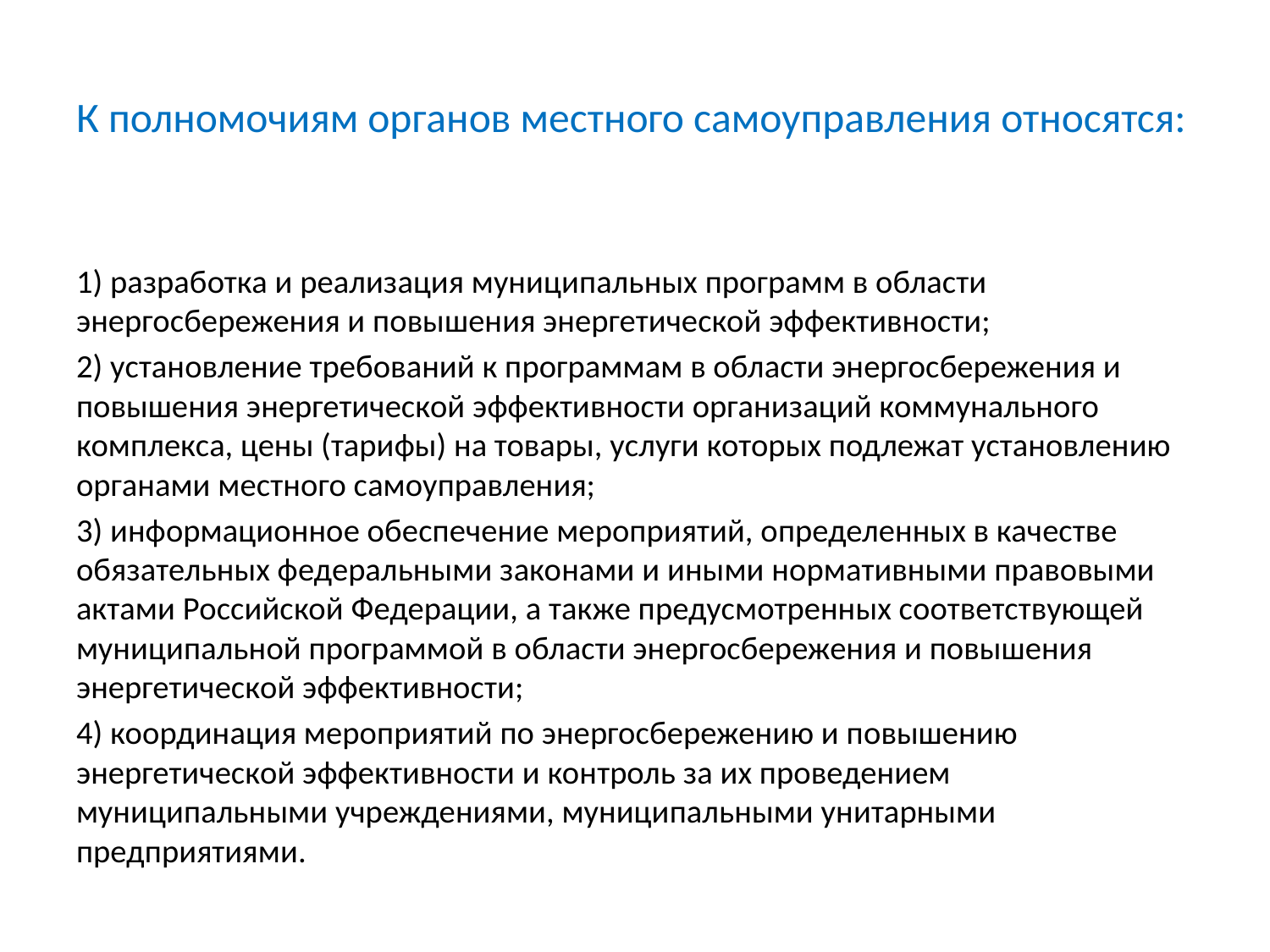

# К полномочиям органов местного самоуправления относятся:
1) разработка и реализация муниципальных программ в области энергосбережения и повышения энергетической эффективности;
2) установление требований к программам в области энергосбережения и повышения энергетической эффективности организаций коммунального комплекса, цены (тарифы) на товары, услуги которых подлежат установлению органами местного самоуправления;
3) информационное обеспечение мероприятий, определенных в качестве обязательных федеральными законами и иными нормативными правовыми актами Российской Федерации, а также предусмотренных соответствующей муниципальной программой в области энергосбережения и повышения энергетической эффективности;
4) координация мероприятий по энергосбережению и повышению энергетической эффективности и контроль за их проведением муниципальными учреждениями, муниципальными унитарными предприятиями.